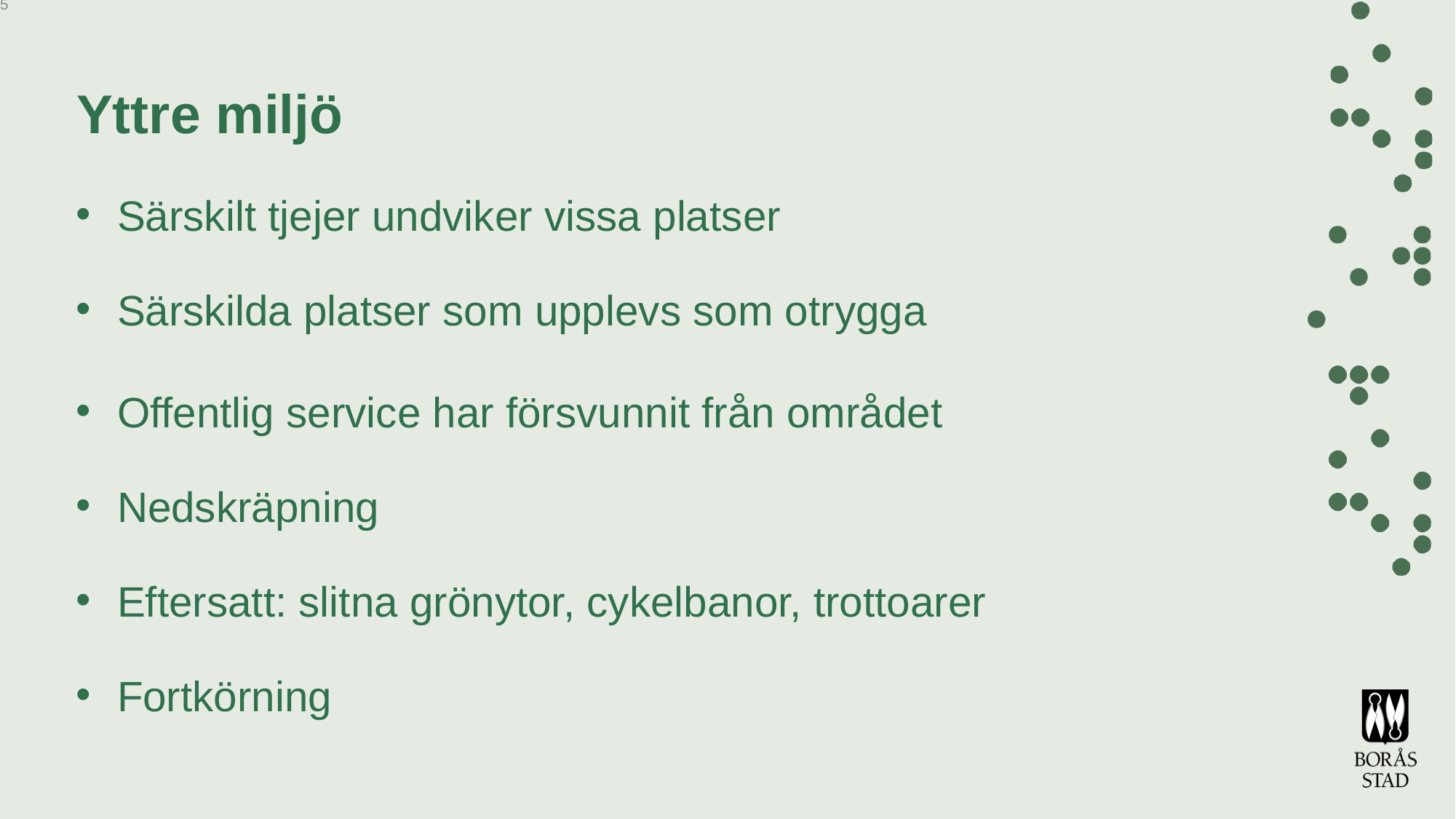

Socialt hållbart Borås
35
# Yttre miljö
Särskilt tjejer undviker vissa platser

Särskilda platser som upplevs som otrygga

Offentlig service har försvunnit från området

Nedskräpning

Eftersatt: slitna grönytor, cykelbanor, trottoarer

Fortkörning